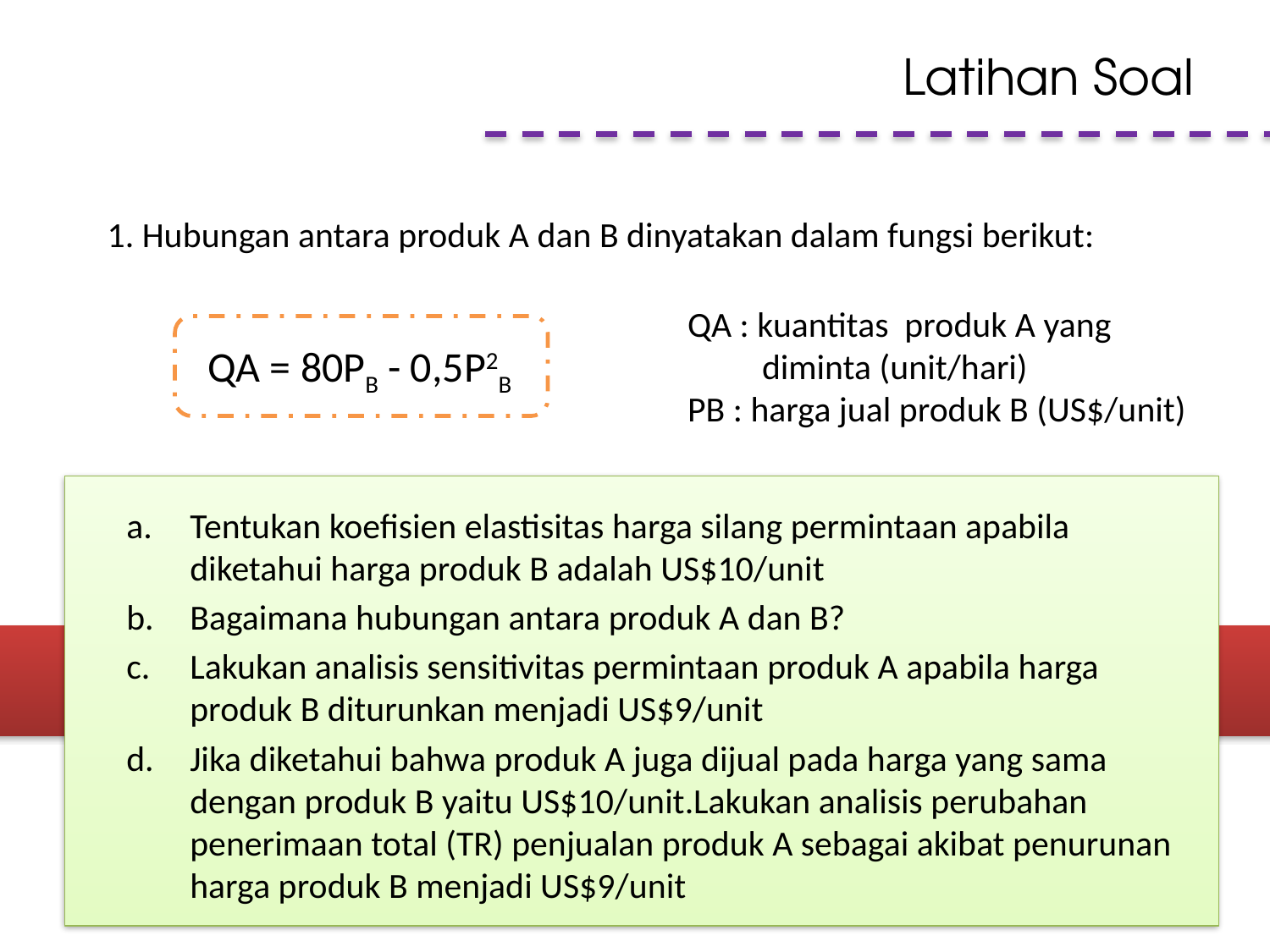

# Latihan Soal
1. Hubungan antara produk A dan B dinyatakan dalam fungsi berikut:
QA : kuantitas  produk A yang diminta (unit/hari)
PB : harga jual produk B (US$/unit)

QA = 80PB - 0,5P2B

Tentukan koefisien elastisitas harga silang permintaan apabila diketahui harga produk B adalah US$10/unit
Bagaimana hubungan antara produk A dan B?
Lakukan analisis sensitivitas permintaan produk A apabila harga produk B diturunkan menjadi US$9/unit
Jika diketahui bahwa produk A juga dijual pada harga yang sama dengan produk B yaitu US$10/unit.Lakukan analisis perubahan penerimaan total (TR) penjualan produk A sebagai akibat penurunan harga produk B menjadi US$9/unit